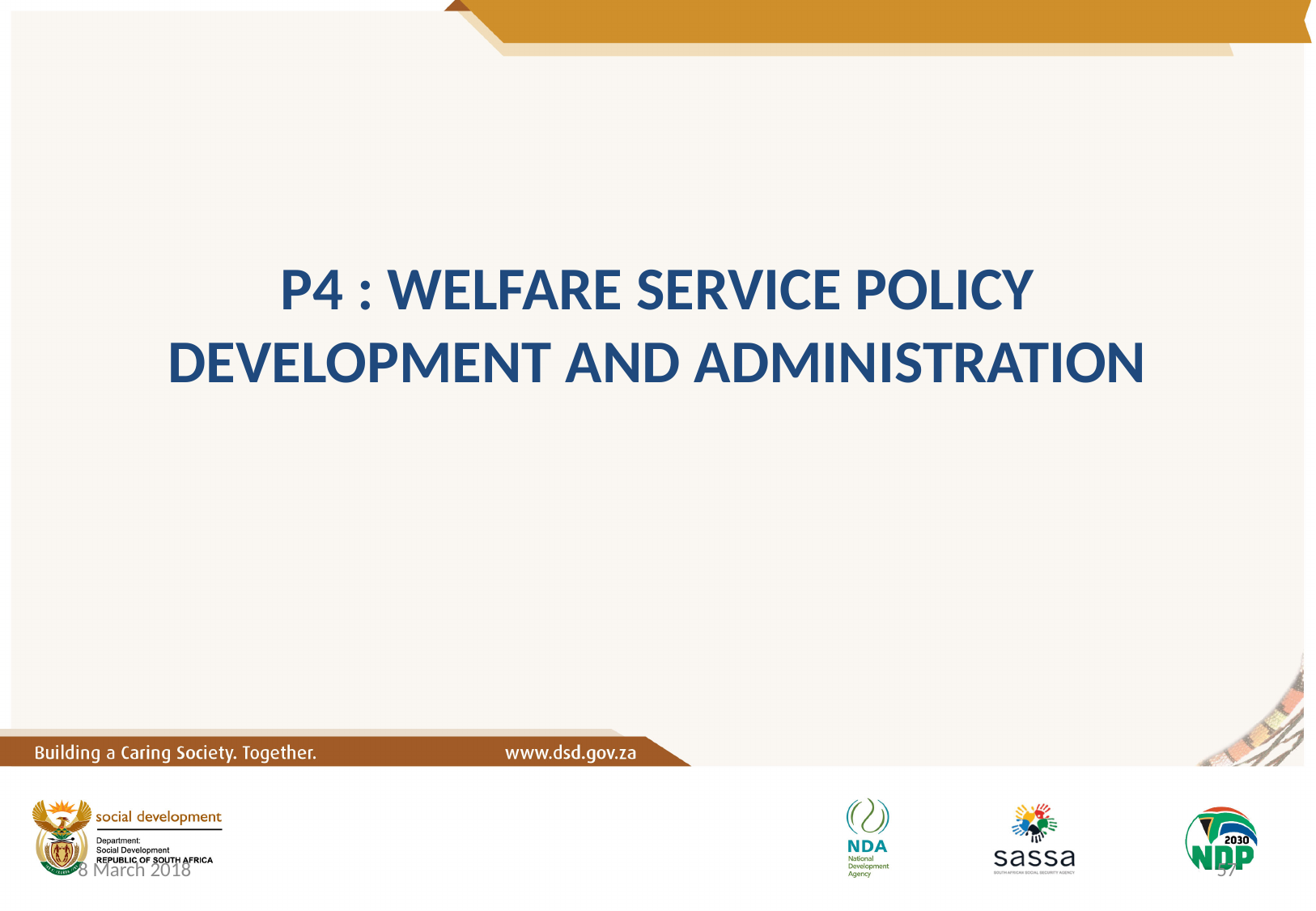

P4 : WELFARE SERVICE POLICY DEVELOPMENT AND ADMINISTRATION
8 March 2018
57